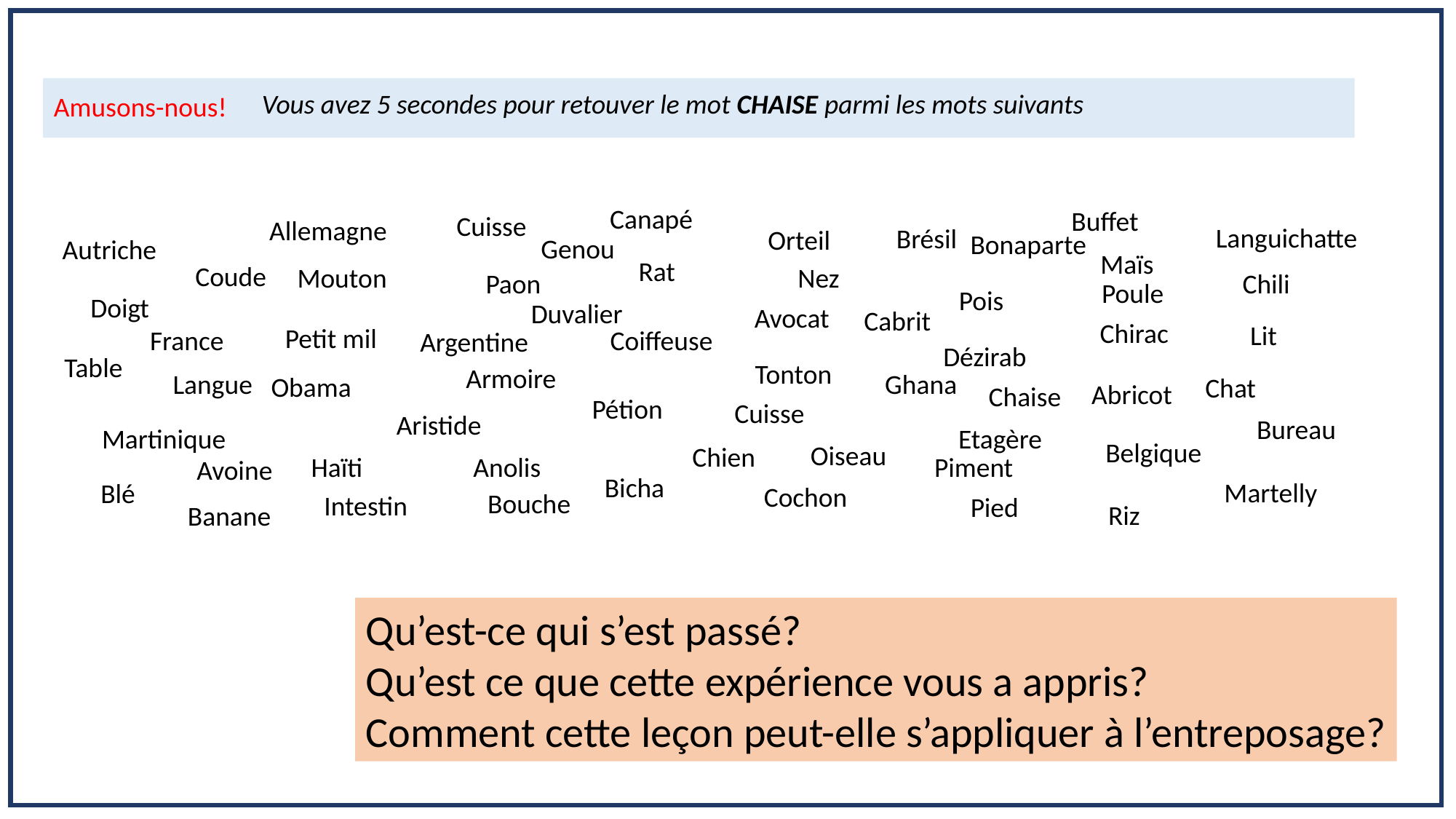

# Amusons-nous!
Vous avez 5 secondes pour retouver le mot CHAISE parmi les mots suivants

Buffet
Canapé
Cuisse
Allemagne
Languichatte
Brésil
Orteil
Bonaparte
Genou
Autriche
Maïs
Rat
Coude
Nez
Mouton
Chili
Paon
Poule
Pois
Doigt
Duvalier
Cabrit
Avocat
Chirac
Petit mil
Lit
Coiffeuse
France
Argentine
Dézirab
Table
Tonton
Armoire
Langue
Ghana
Obama
Chat
Chaise
Abricot
Pétion
Cuisse
Aristide
Bureau
Etagère
Martinique
Belgique
Oiseau
Chien
Haïti
Anolis
Piment
Avoine
Bicha
Blé
Martelly
Cochon
Bouche
Intestin
Pied
Banane
Riz
Qu’est-ce qui s’est passé?
Qu’est ce que cette expérience vous a appris?
Comment cette leçon peut-elle s’appliquer à l’entreposage?